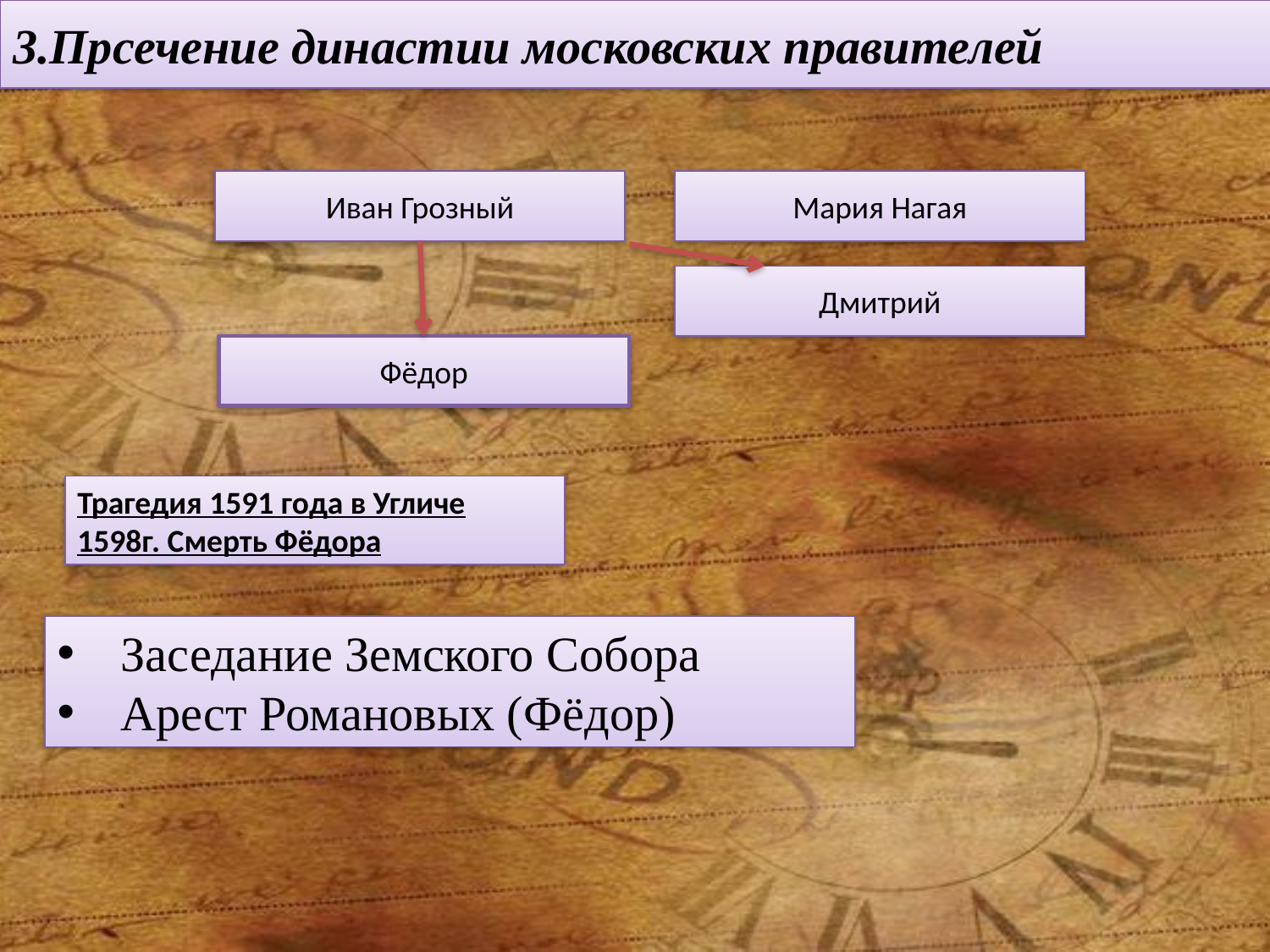

# 3.Прсечение династии московских правителей
Иван Грозный
Мария Нагая
Дмитрий
Фёдор
Трагедия 1591 года в Угличе
1598г. Смерть Фёдора
Заседание Земского Собора
Арест Романовых (Фёдор)